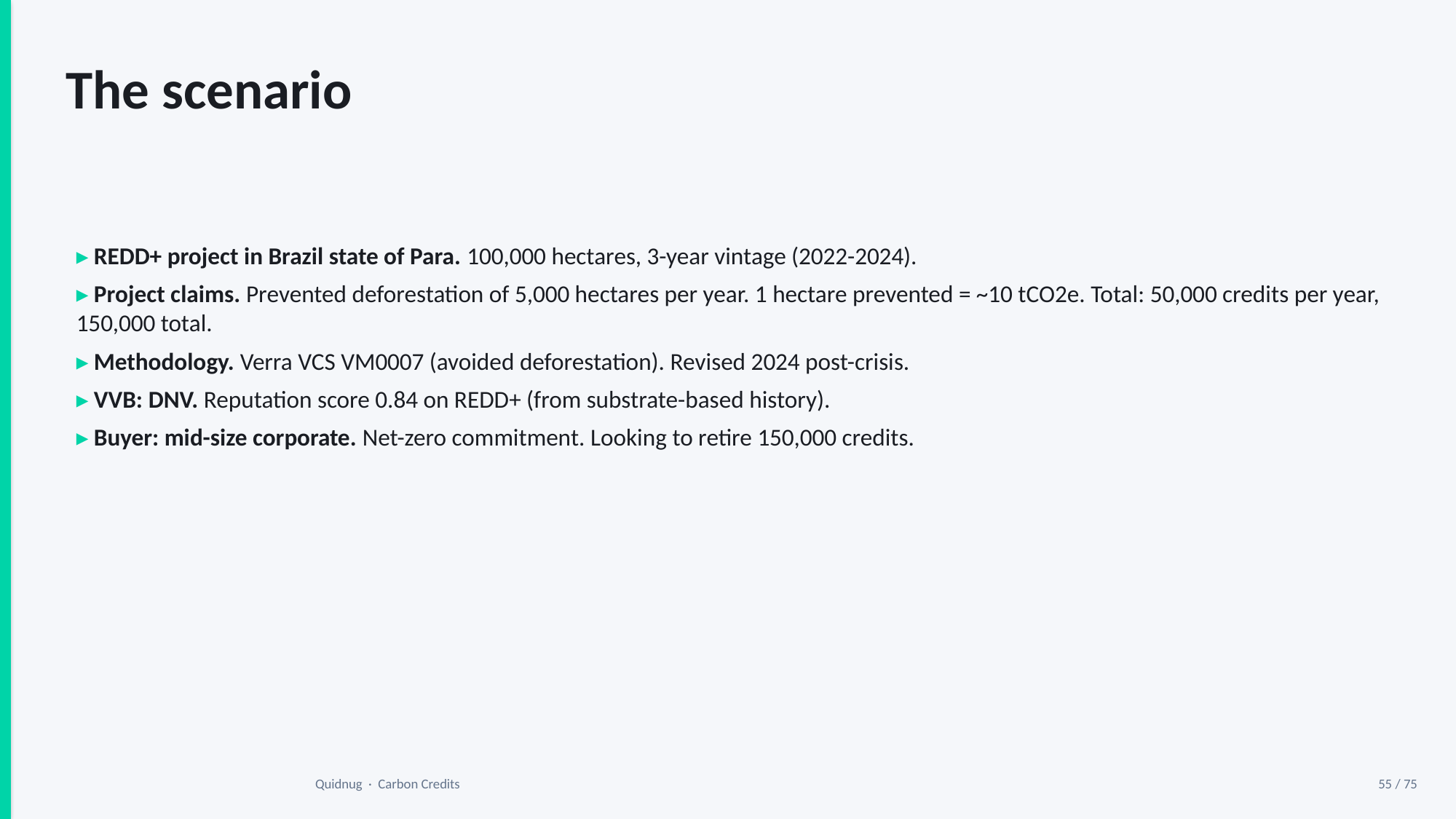

The scenario
▸ REDD+ project in Brazil state of Para. 100,000 hectares, 3-year vintage (2022-2024).
▸ Project claims. Prevented deforestation of 5,000 hectares per year. 1 hectare prevented = ~10 tCO2e. Total: 50,000 credits per year, 150,000 total.
▸ Methodology. Verra VCS VM0007 (avoided deforestation). Revised 2024 post-crisis.
▸ VVB: DNV. Reputation score 0.84 on REDD+ (from substrate-based history).
▸ Buyer: mid-size corporate. Net-zero commitment. Looking to retire 150,000 credits.
Quidnug  ·  Carbon Credits
55 / 75